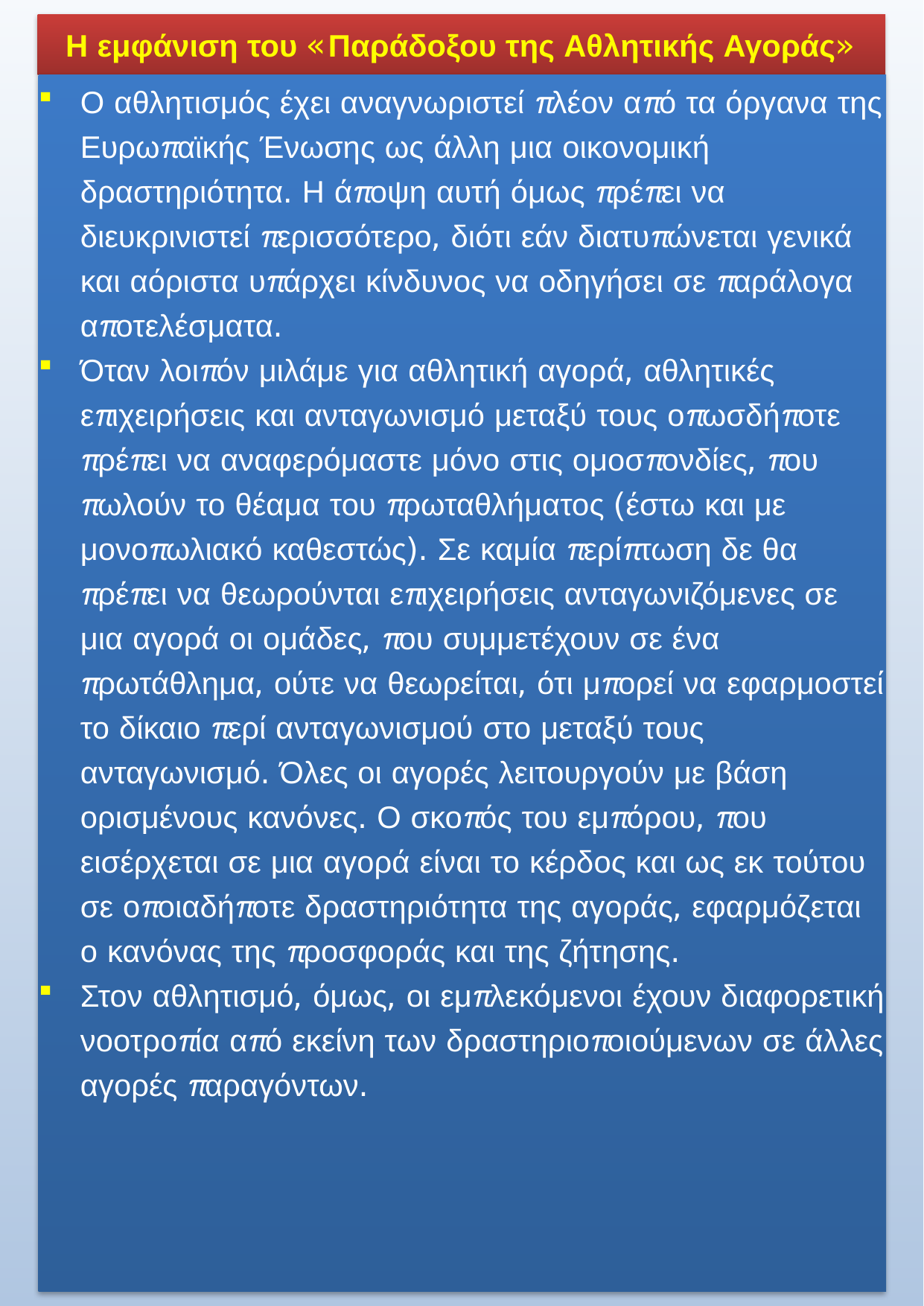

Η εμφάνιση του «Παράδοξου της Αθλητικής Αγοράς»
Ο αθλητισμός έχει αναγνωριστεί πλέον από τα όργανα της Ευρωπαϊκής Ένωσης ως άλλη μια οικονομική δραστηριότητα. Η άποψη αυτή όμως πρέπει να διευκρινιστεί περισσότερο, διότι εάν διατυπώνεται γενικά και αόριστα υπάρχει κίνδυνος να οδηγήσει σε παράλογα αποτελέσματα.
Όταν λοιπόν μιλάμε για αθλητική αγορά, αθλητικές επιχειρήσεις και ανταγωνισμό μεταξύ τους οπωσδήποτε πρέπει να αναφερόμαστε μόνο στις ομοσπονδίες, που πωλούν το θέαμα του πρωταθλήματος (έστω και με μονοπωλιακό καθεστώς). Σε καμία περίπτωση δε θα πρέπει να θεωρούνται επιχειρήσεις ανταγωνιζόμενες σε μια αγορά οι ομάδες, που συμμετέχουν σε ένα πρωτάθλημα, ούτε να θεωρείται, ότι μπορεί να εφαρμοστεί το δίκαιο περί ανταγωνισμού στο μεταξύ τους ανταγωνισμό. Όλες οι αγορές λειτουργούν με βάση ορισμένους κανόνες. Ο σκοπός του εμπόρου, που εισέρχεται σε μια αγορά είναι το κέρδος και ως εκ τούτου σε οποιαδήποτε δραστηριότητα της αγοράς, εφαρμόζεται ο κανόνας της προσφοράς και της ζήτησης.
Στον αθλητισμό, όμως, οι εμπλεκόμενοι έχουν διαφορετική νοοτροπία από εκείνη των δραστηριοποιούμενων σε άλλες αγορές παραγόντων.